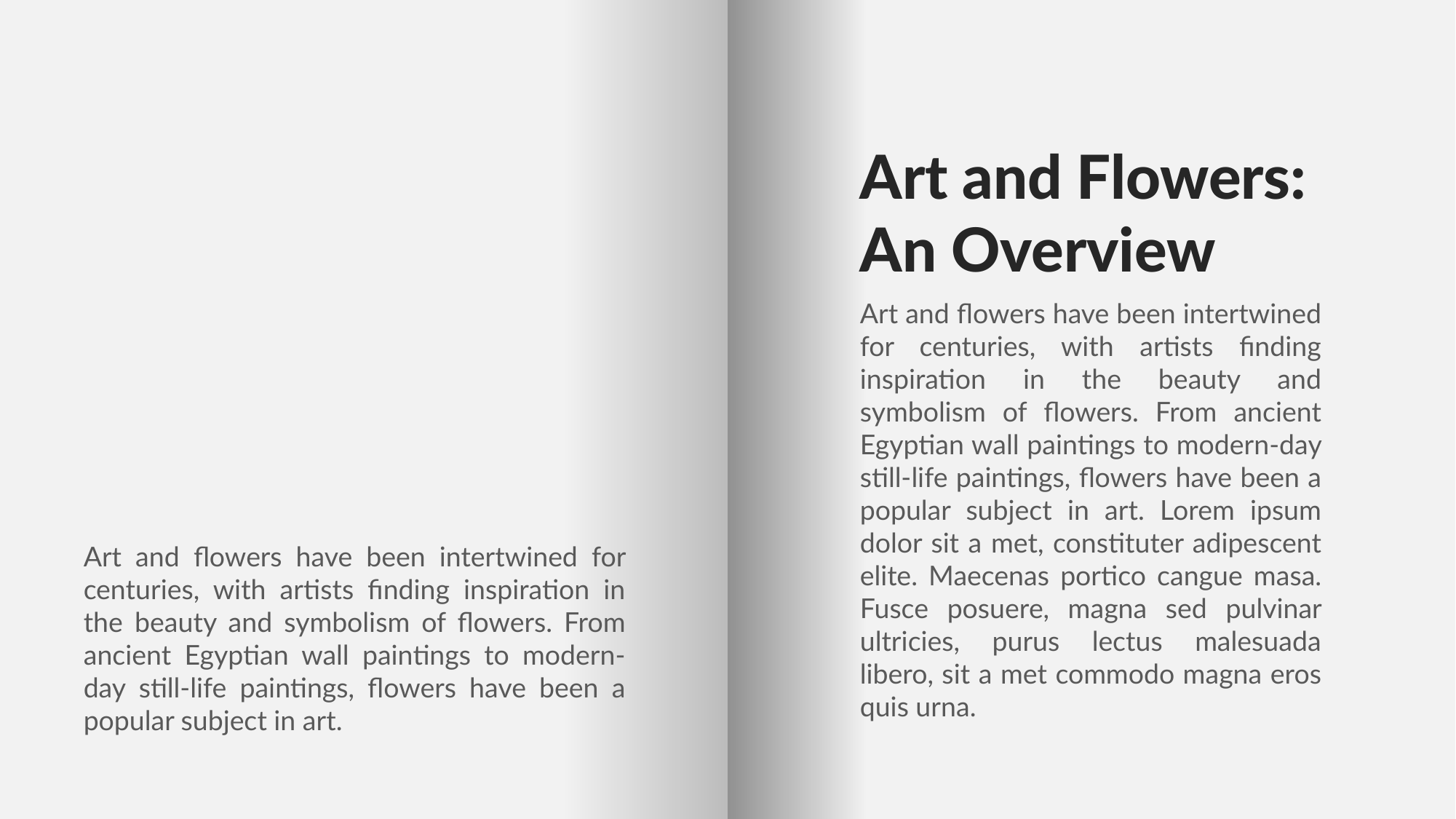

Art and Flowers: An Overview
Art and flowers have been intertwined for centuries, with artists finding inspiration in the beauty and symbolism of flowers. From ancient Egyptian wall paintings to modern-day still-life paintings, flowers have been a popular subject in art. Lorem ipsum dolor sit a met, constituter adipescent elite. Maecenas portico cangue masa. Fusce posuere, magna sed pulvinar ultricies, purus lectus malesuada libero, sit a met commodo magna eros quis urna.

Art and flowers have been intertwined for centuries, with artists finding inspiration in the beauty and symbolism of flowers. From ancient Egyptian wall paintings to modern-day still-life paintings, flowers have been a popular subject in art.